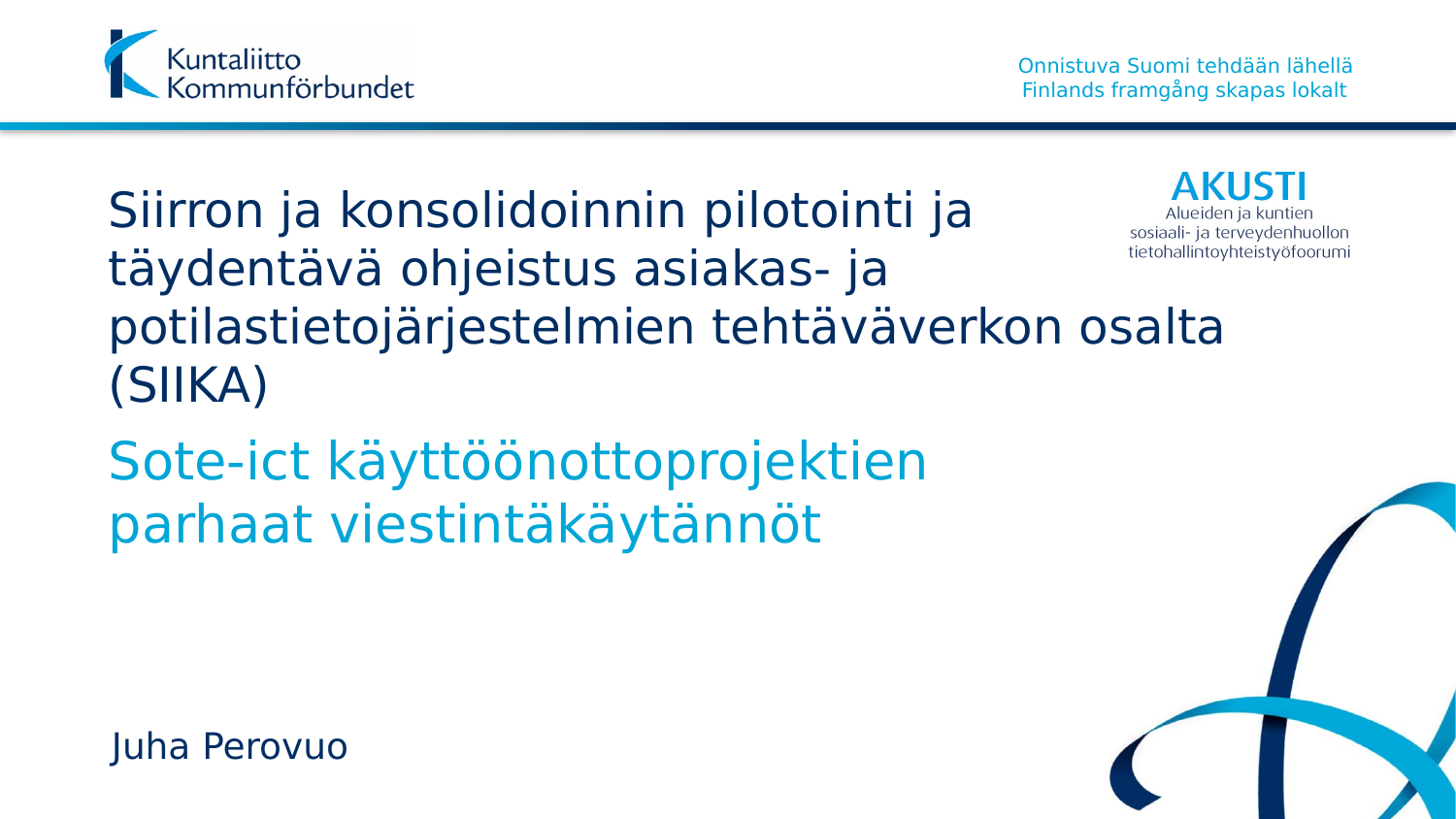

# Siirron ja konsolidoinnin pilotointi ja täydentävä ohjeistus asiakas- ja potilastietojärjestelmien tehtäväverkon osalta (SIIKA)
Sote-ict käyttöönottoprojektien parhaat viestintäkäytännöt
Juha Perovuo